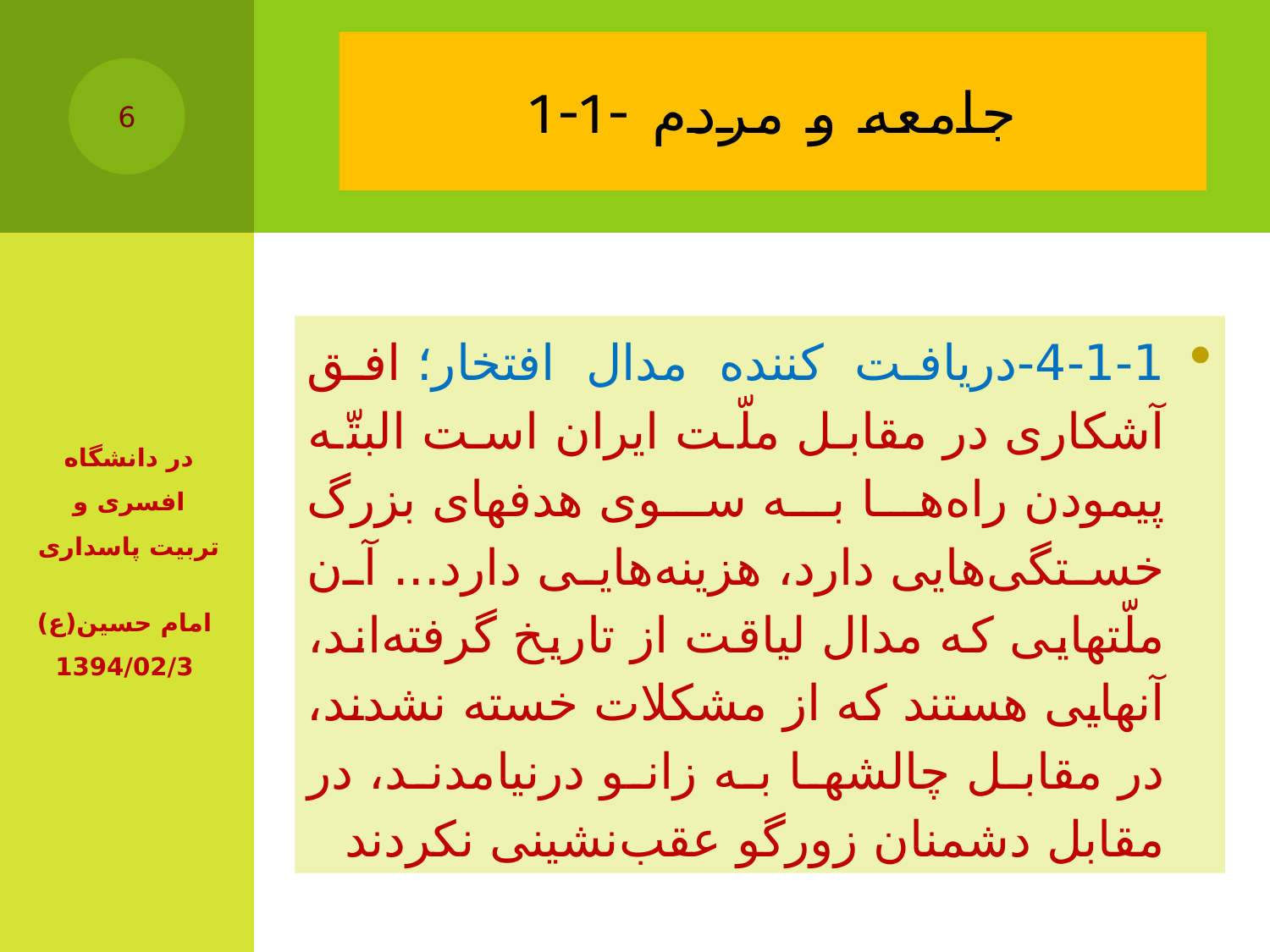

# 1-1- جامعه و مردم
6
4-1-1-دریافت کننده مدال افتخار؛ افق آشکاری در مقابل ملّت ایران است البتّه پیمودن راه‌ها به سوی هدفهای بزرگ خستگی‌هایی دارد، هزینه‌هایی دارد... آن ملّتهایی که مدال لیاقت از تاریخ گرفته‌اند، آنهایی هستند که از مشکلات خسته نشدند، در مقابل چالشها به زانو درنیامدند، در مقابل دشمنان زورگو عقب‌نشینی نکردند
در دانشگاه افسرى و تربیت پاسداری
 امام حسین(ع)  ‏‏1394/02/3